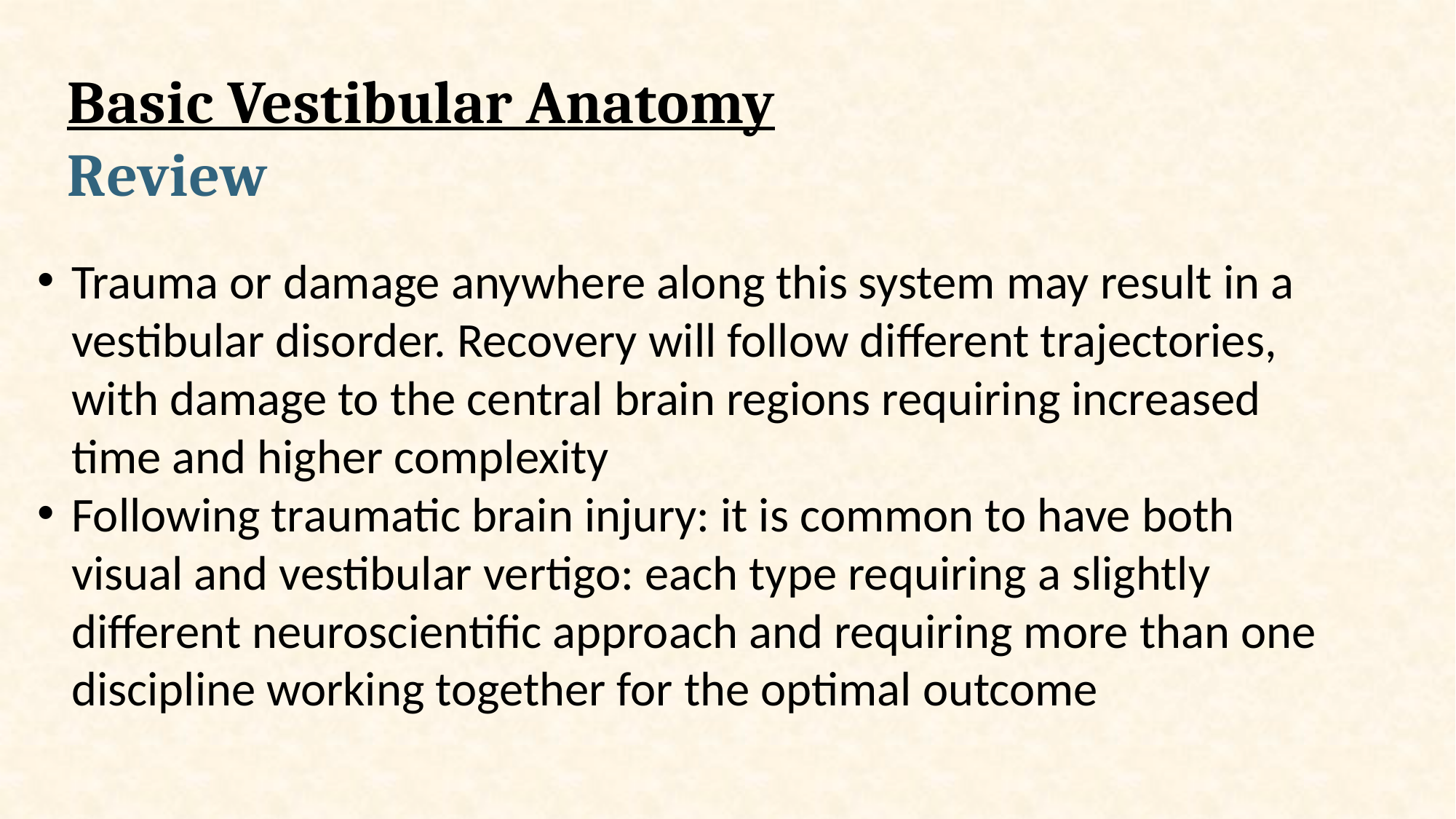

# Basic Vestibular Anatomy Review
Trauma or damage anywhere along this system may result in a vestibular disorder. Recovery will follow different trajectories, with damage to the central brain regions requiring increased time and higher complexity
Following traumatic brain injury: it is common to have both visual and vestibular vertigo: each type requiring a slightly different neuroscientific approach and requiring more than one discipline working together for the optimal outcome